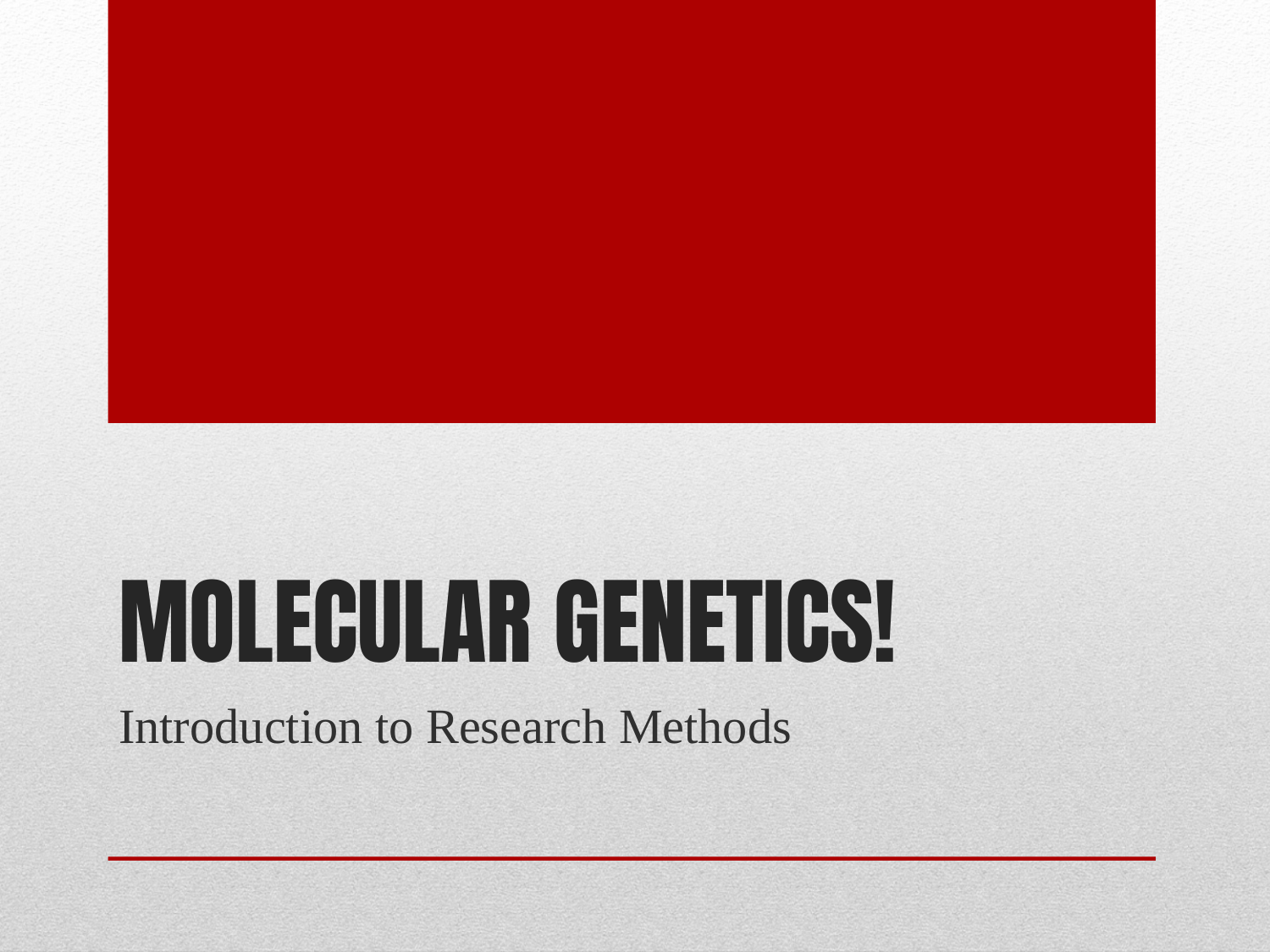

# Molecular genetics!
Introduction to Research Methods